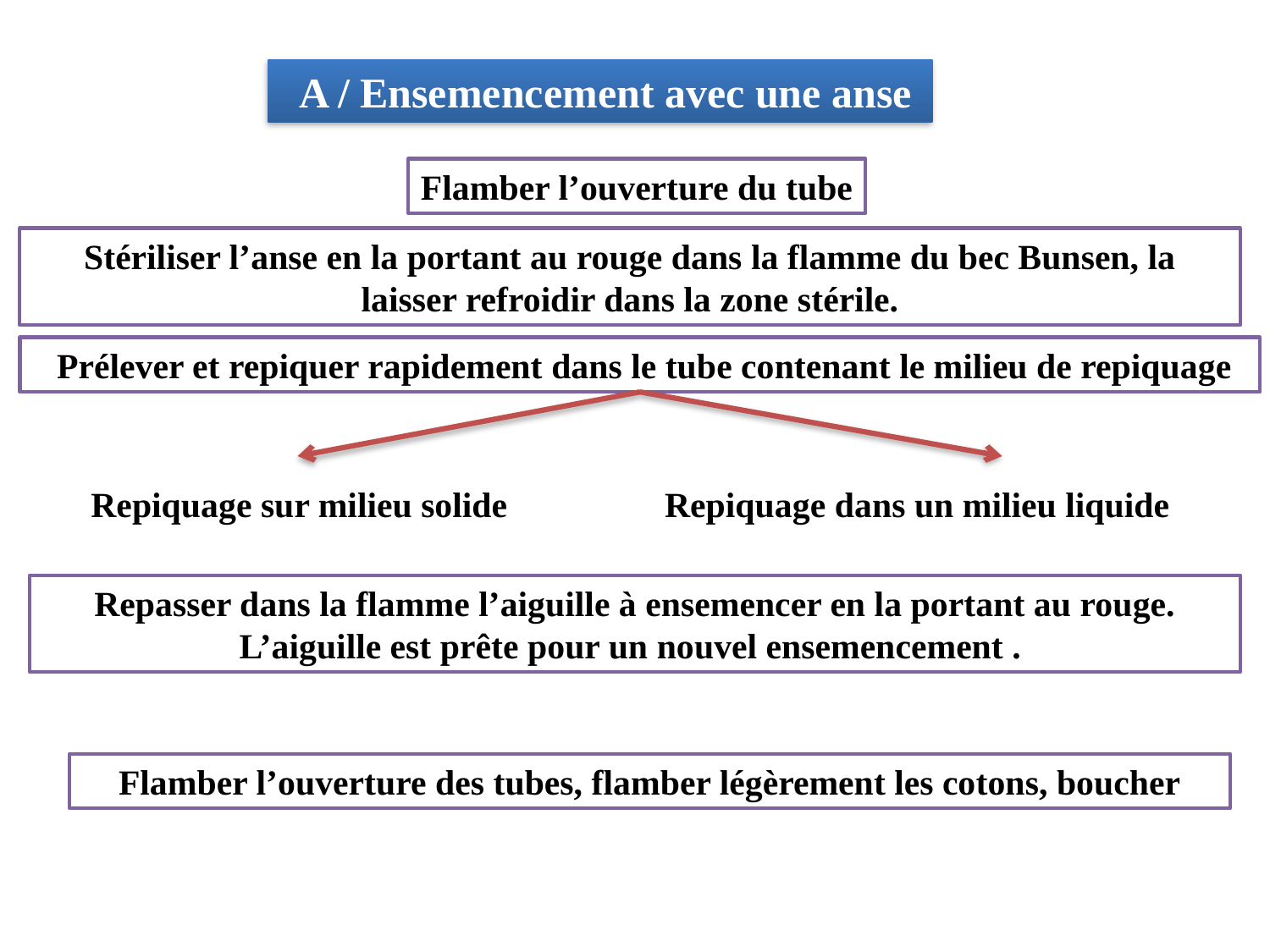

A / Ensemencement avec une anse
Flamber l’ouverture du tube
Stériliser l’anse en la portant au rouge dans la flamme du bec Bunsen, la laisser refroidir dans la zone stérile.
 Prélever et repiquer rapidement dans le tube contenant le milieu de repiquage
 Repiquage sur milieu solide
 Repiquage dans un milieu liquide
Repasser dans la flamme l’aiguille à ensemencer en la portant au rouge. L’aiguille est prête pour un nouvel ensemencement .
Flamber l’ouverture des tubes, flamber légèrement les cotons, boucher